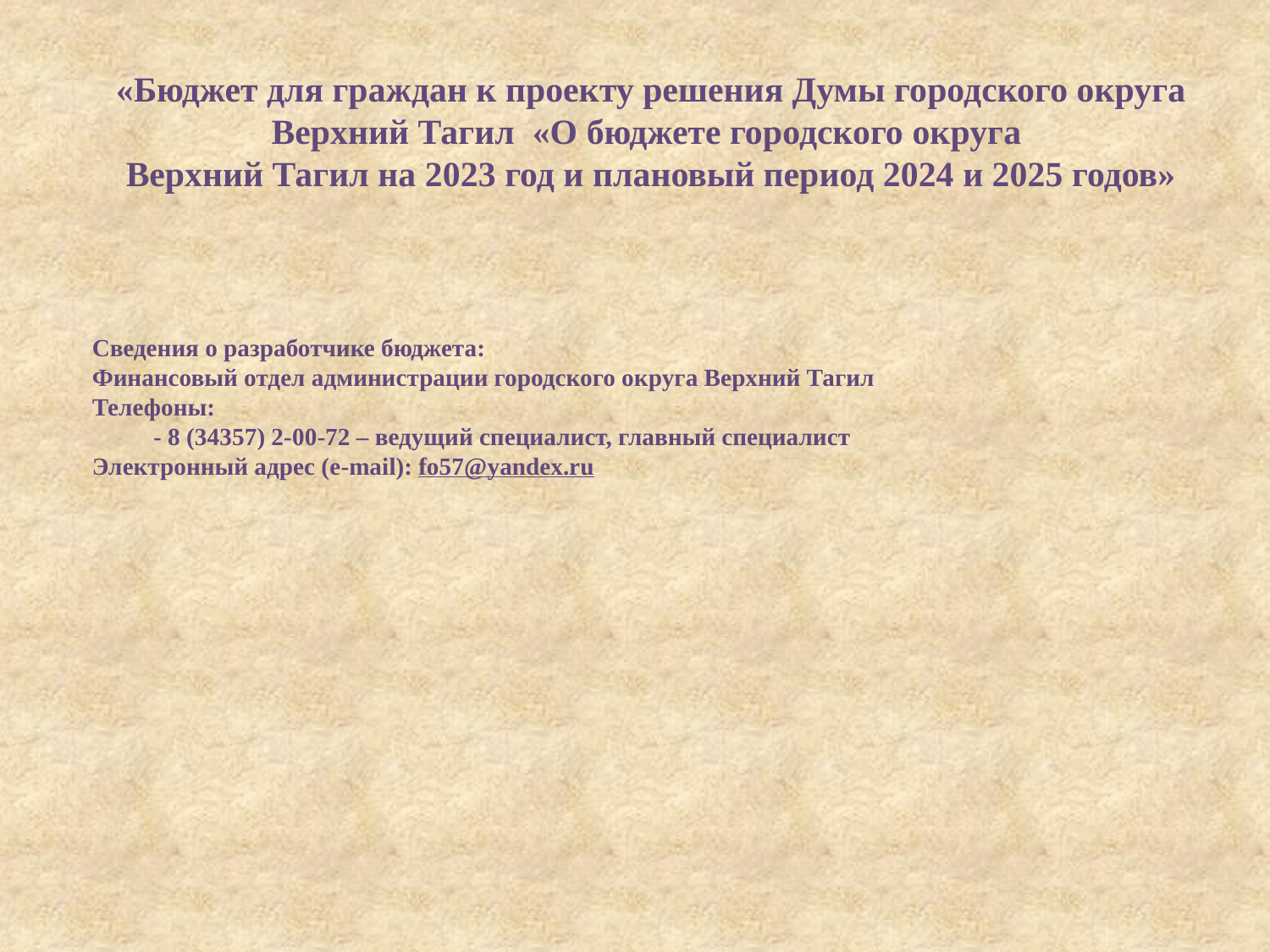

«Бюджет для граждан к проекту решения Думы городского округа
Верхний Тагил  «О бюджете городского округа
Верхний Тагил на 2023 год и плановый период 2024 и 2025 годов»

Сведения о разработчике бюджета:
Финансовый отдел администрации городского округа Верхний Тагил
Телефоны:
          - 8 (34357) 2-00-72 – ведущий специалист, главный специалист
Электронный адрес (e-mail): fo57@yandex.ru